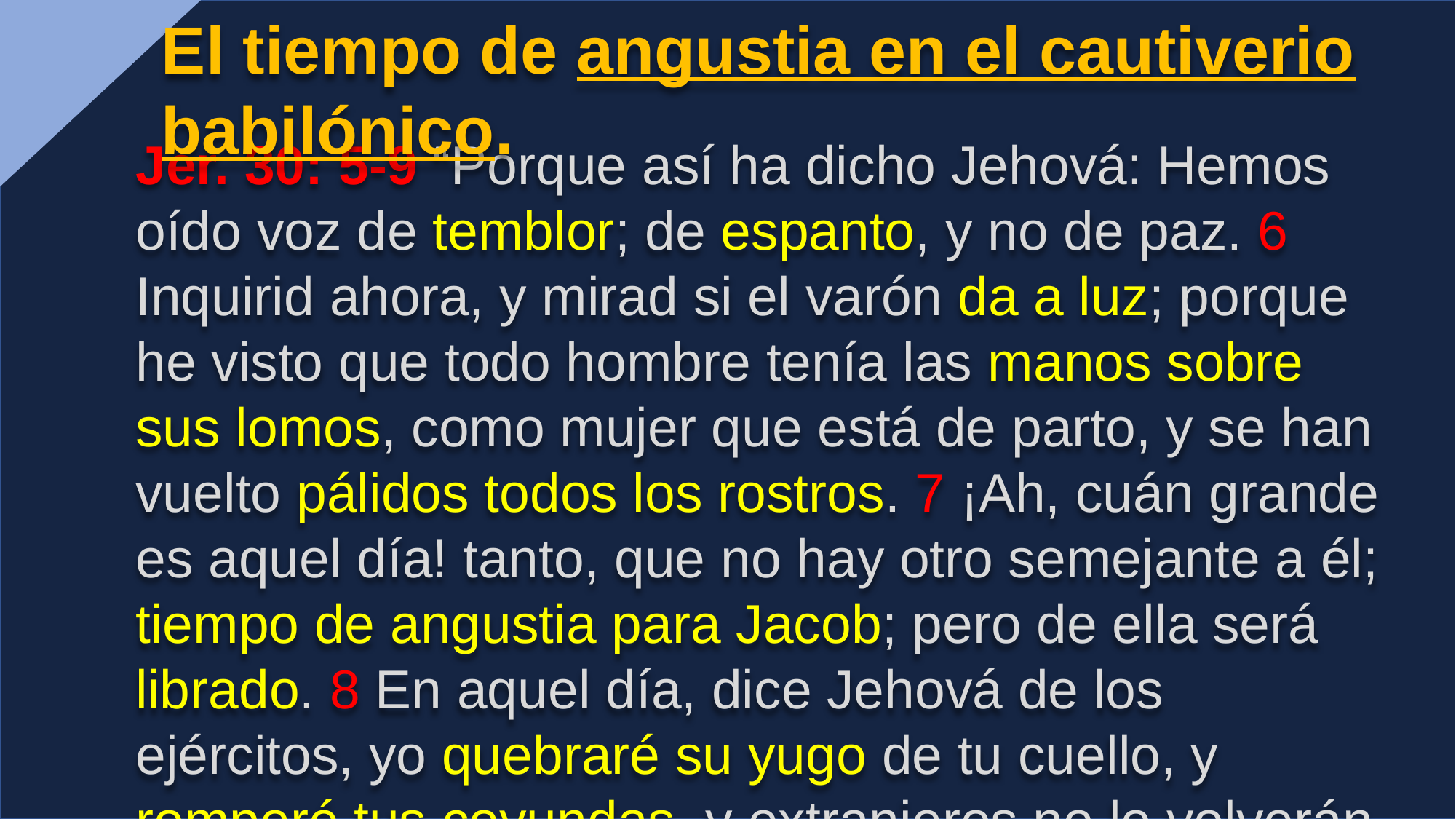

El tiempo de angustia en el cautiverio babilónico.
Jer. 30: 5-9 “Porque así ha dicho Jehová: Hemos oído voz de temblor; de espanto, y no de paz. 6 Inquirid ahora, y mirad si el varón da a luz; porque he visto que todo hombre tenía las manos sobre sus lomos, como mujer que está de parto, y se han vuelto pálidos todos los rostros. 7 ¡Ah, cuán grande es aquel día! tanto, que no hay otro semejante a él; tiempo de angustia para Jacob; pero de ella será librado. 8 En aquel día, dice Jehová de los ejércitos, yo quebraré su yugo de tu cuello, y romperé tus coyundas, y extranjeros no lo volverán más a poner en servidumbre, 9 sino que servirán a Jehová su Dios y a David su rey, a quien yo les levantaré.”